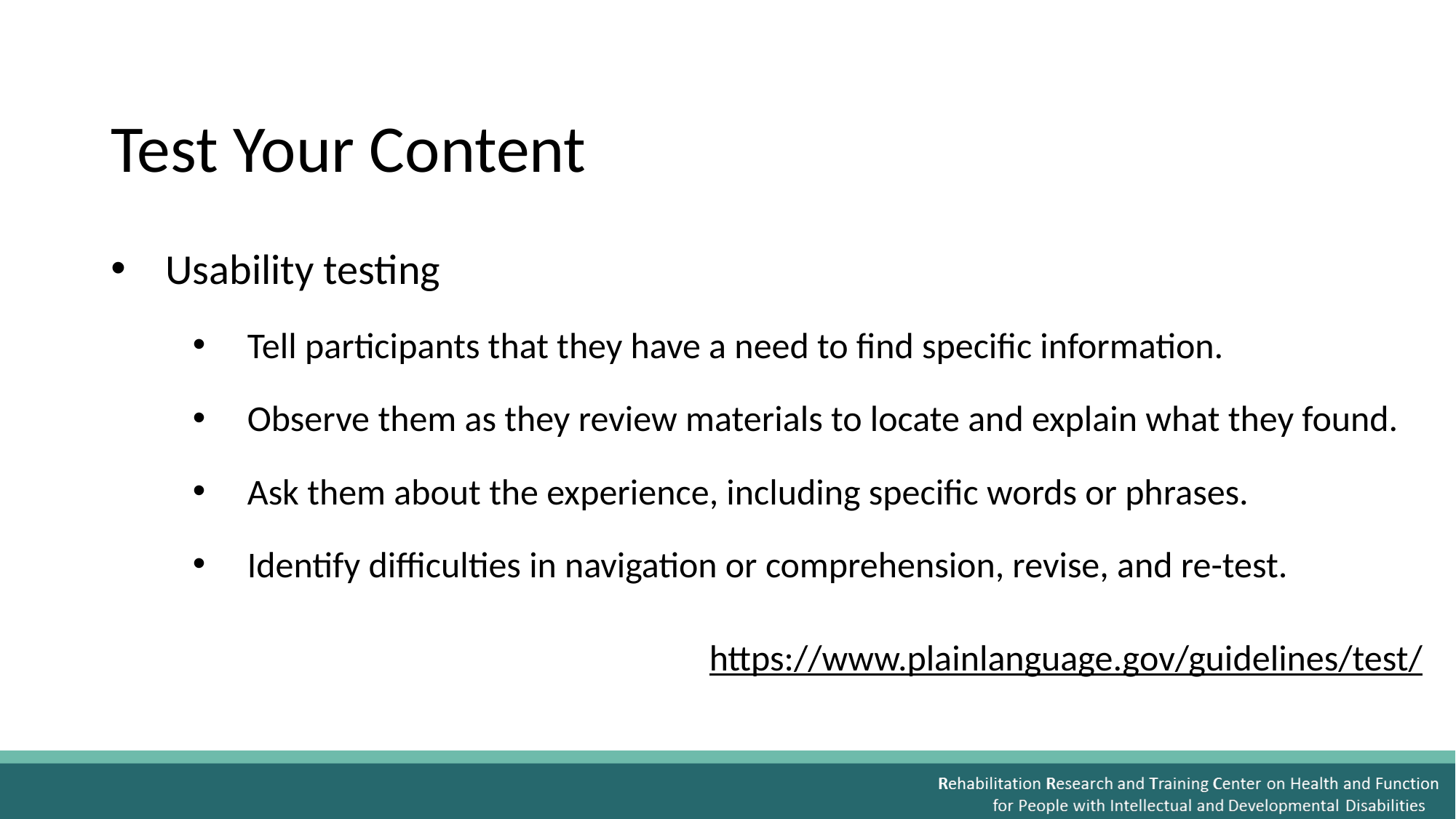

# Test Your Content
Usability testing
Tell participants that they have a need to find specific information.
Observe them as they review materials to locate and explain what they found.
Ask them about the experience, including specific words or phrases.
Identify difficulties in navigation or comprehension, revise, and re-test.

https://www.plainlanguage.gov/guidelines/test/